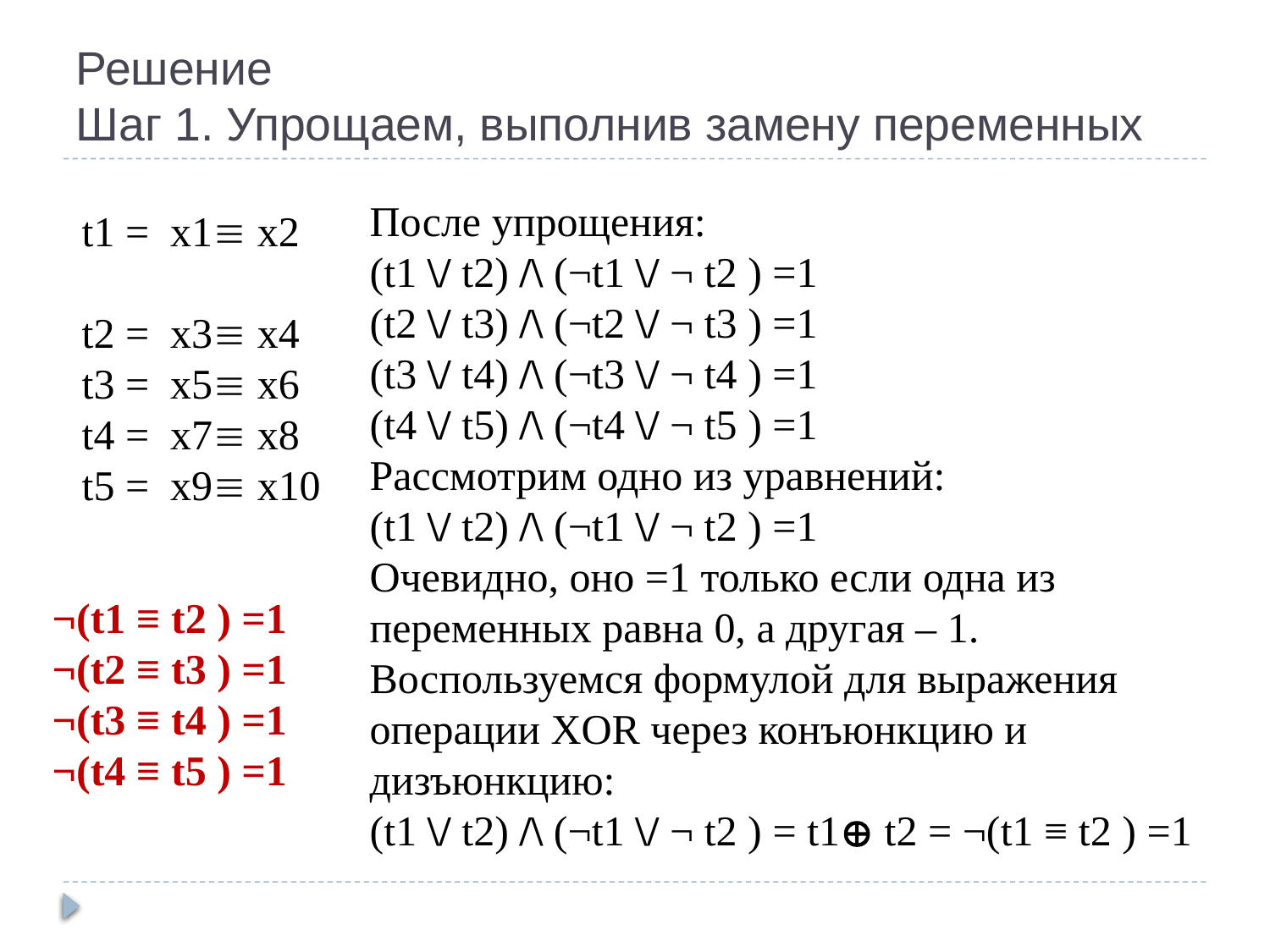

# Решение Шаг 1. Упрощаем, выполнив замену переменных
После упрощения:
(t1 \/ t2) /\ (¬t1 \/ ¬ t2 ) =1
(t2 \/ t3) /\ (¬t2 \/ ¬ t3 ) =1
(t3 \/ t4) /\ (¬t3 \/ ¬ t4 ) =1
(t4 \/ t5) /\ (¬t4 \/ ¬ t5 ) =1
Рассмотрим одно из уравнений:
(t1 \/ t2) /\ (¬t1 \/ ¬ t2 ) =1
Очевидно, оно =1 только если одна из переменных равна 0, а другая – 1. Воспользуемся формулой для выражения операции XOR через конъюнкцию и дизъюнкцию:
(t1 \/ t2) /\ (¬t1 \/ ¬ t2 ) = t1⊕ t2 = ¬(t1 ≡ t2 ) =1

t1 =  x1≡ x2
t2 =  x3≡ x4
t3 =  x5≡ x6
t4 =  x7≡ x8
t5 =  x9≡ x10
¬(t1 ≡ t2 ) =1
¬(t2 ≡ t3 ) =1
¬(t3 ≡ t4 ) =1
¬(t4 ≡ t5 ) =1